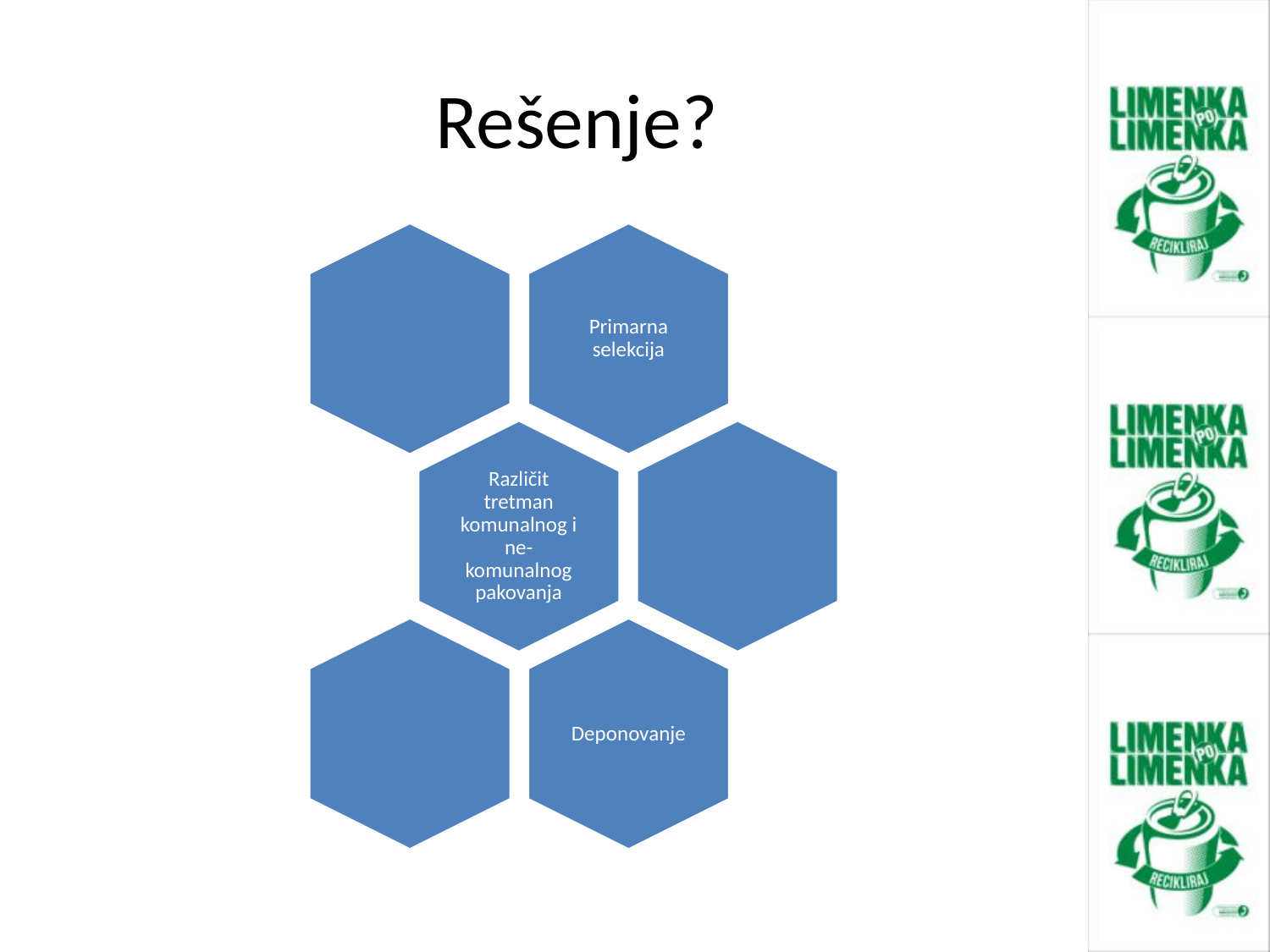

# Rešenje?
Primarna selekcija

Različit tretman komunalnog i ne-komunalnog pakovanja

Deponovanje